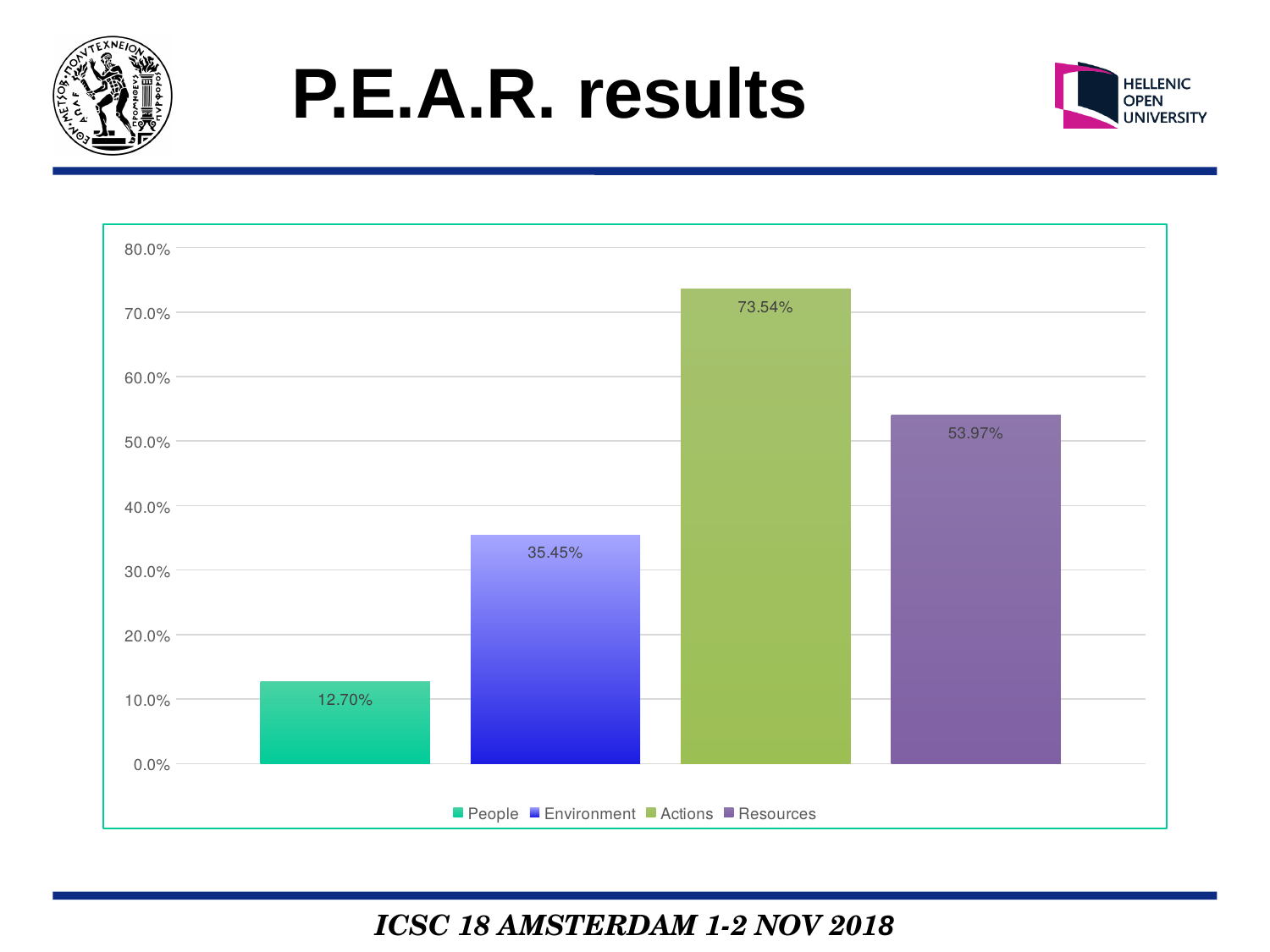

P.E.A.R. results

### Chart:

| Category | People | Environment | Actions | Resources |
|---|---|---|---|---|